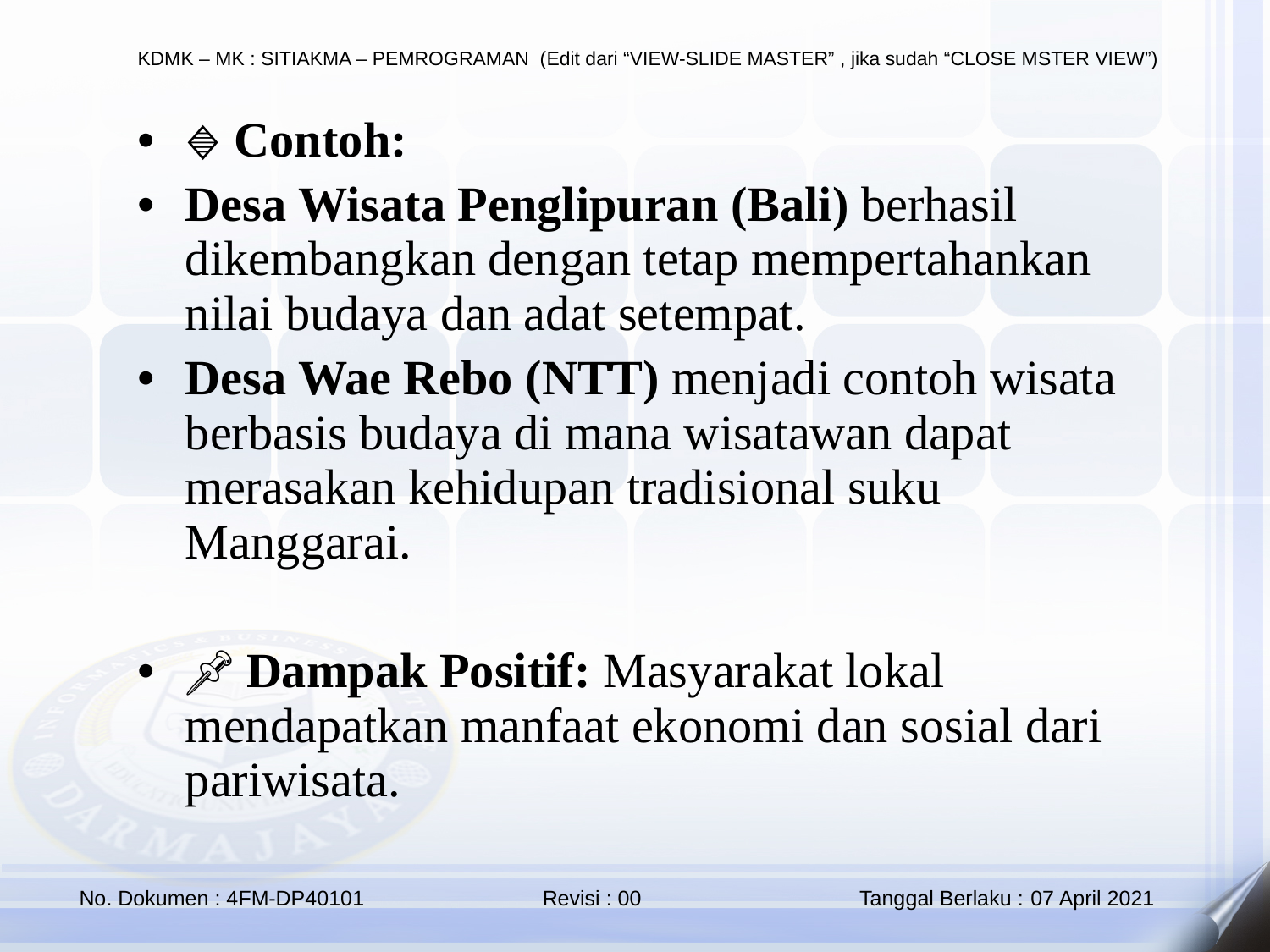

🔹 Contoh:
Desa Wisata Penglipuran (Bali) berhasil dikembangkan dengan tetap mempertahankan nilai budaya dan adat setempat.
Desa Wae Rebo (NTT) menjadi contoh wisata berbasis budaya di mana wisatawan dapat merasakan kehidupan tradisional suku Manggarai.

📌 Dampak Positif: Masyarakat lokal mendapatkan manfaat ekonomi dan sosial dari pariwisata.